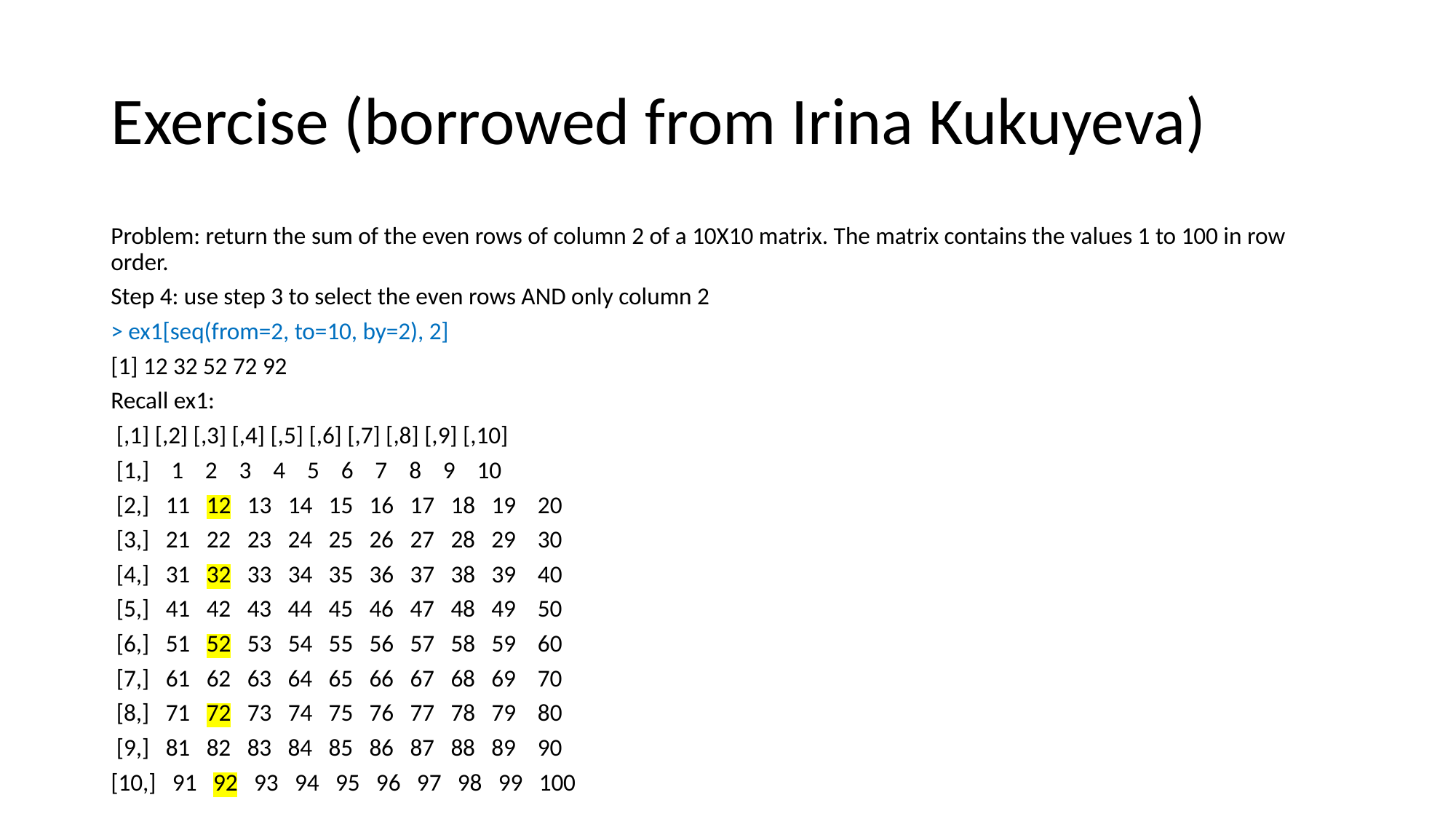

# Exercise (borrowed from Irina Kukuyeva)
Problem: return the sum of the even rows of column 2 of a 10X10 matrix. The matrix contains the values 1 to 100 in row order.
Step 4: use step 3 to select the even rows AND only column 2
> ex1[seq(from=2, to=10, by=2), 2]
[1] 12 32 52 72 92
Recall ex1:
 [,1] [,2] [,3] [,4] [,5] [,6] [,7] [,8] [,9] [,10]
 [1,]    1    2    3    4    5    6    7    8    9    10
 [2,]   11   12   13   14   15   16   17   18   19    20
 [3,]   21   22   23   24   25   26   27   28   29    30
 [4,]   31   32   33   34   35   36   37   38   39    40
 [5,]   41   42   43   44   45   46   47   48   49    50
 [6,]   51   52   53   54   55   56   57   58   59    60
 [7,]   61   62   63   64   65   66   67   68   69    70
 [8,]   71   72   73   74   75   76   77   78   79    80
 [9,]   81   82   83   84   85   86   87   88   89    90
[10,]   91   92   93   94   95   96   97   98   99   100